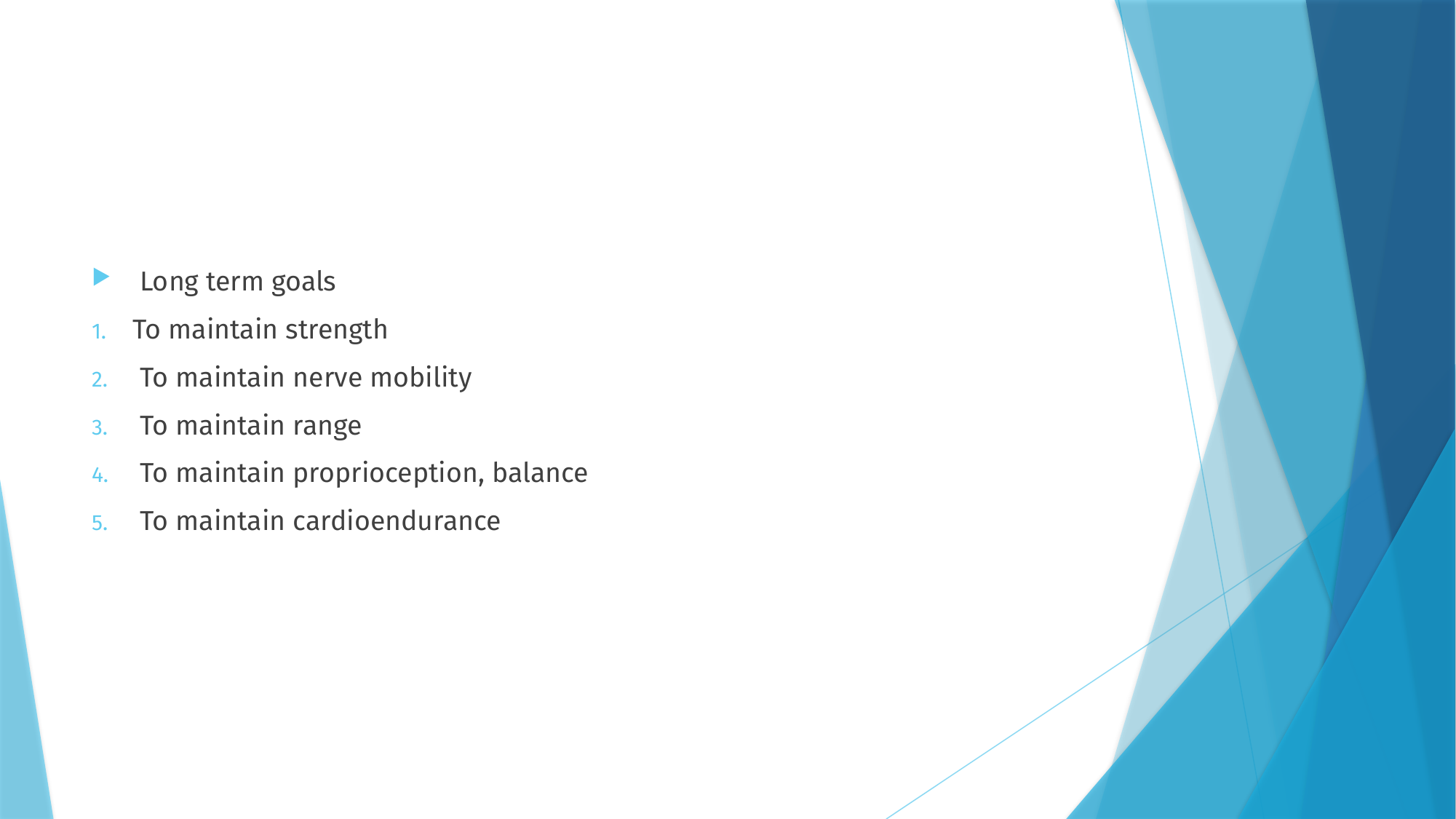

#
 Long term goals
To maintain strength
 To maintain nerve mobility
 To maintain range
 To maintain proprioception, balance
 To maintain cardioendurance